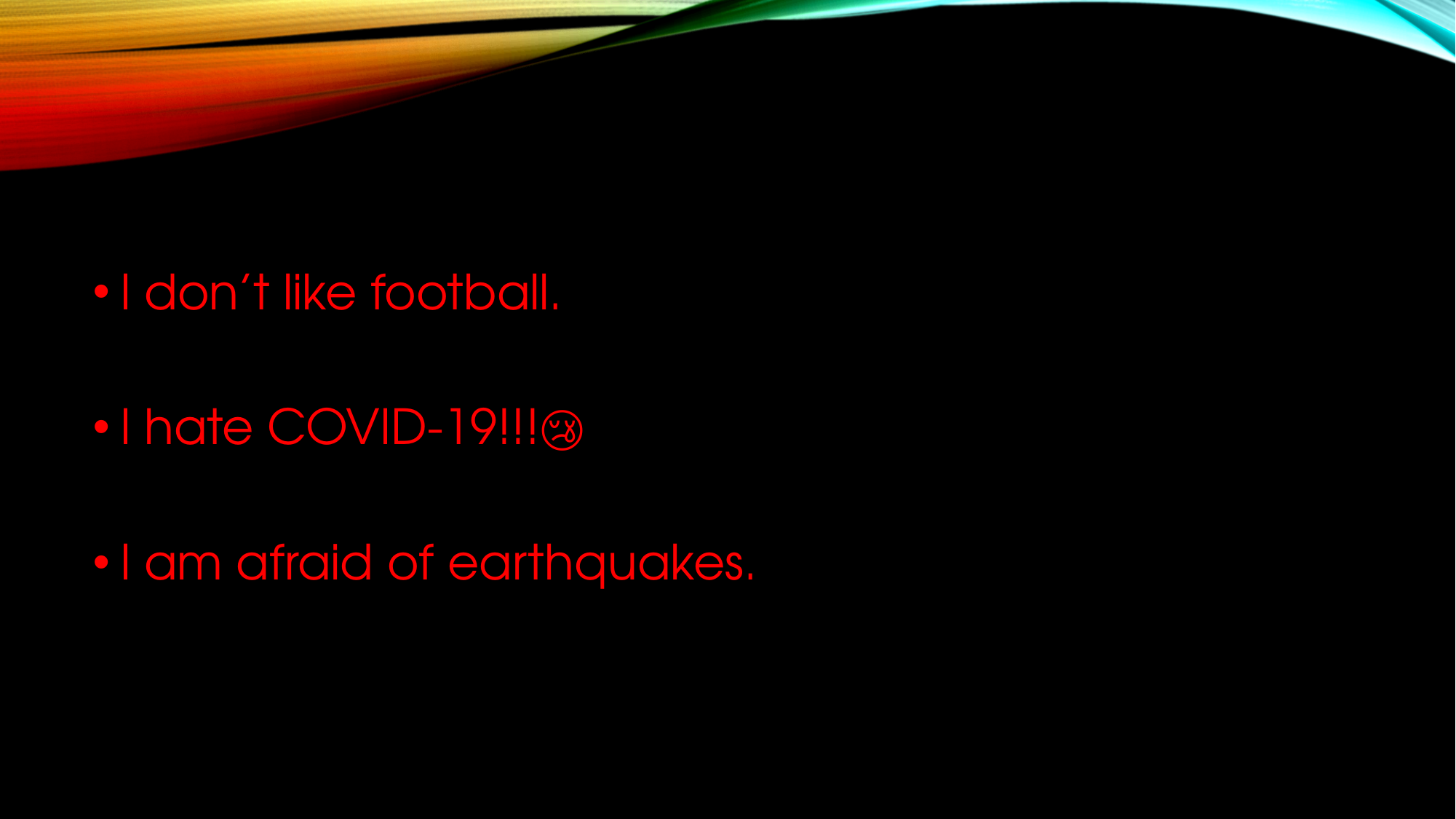

I don’t like football.

I hate COVID-19!!!😢

I am afraid of earthquakes.